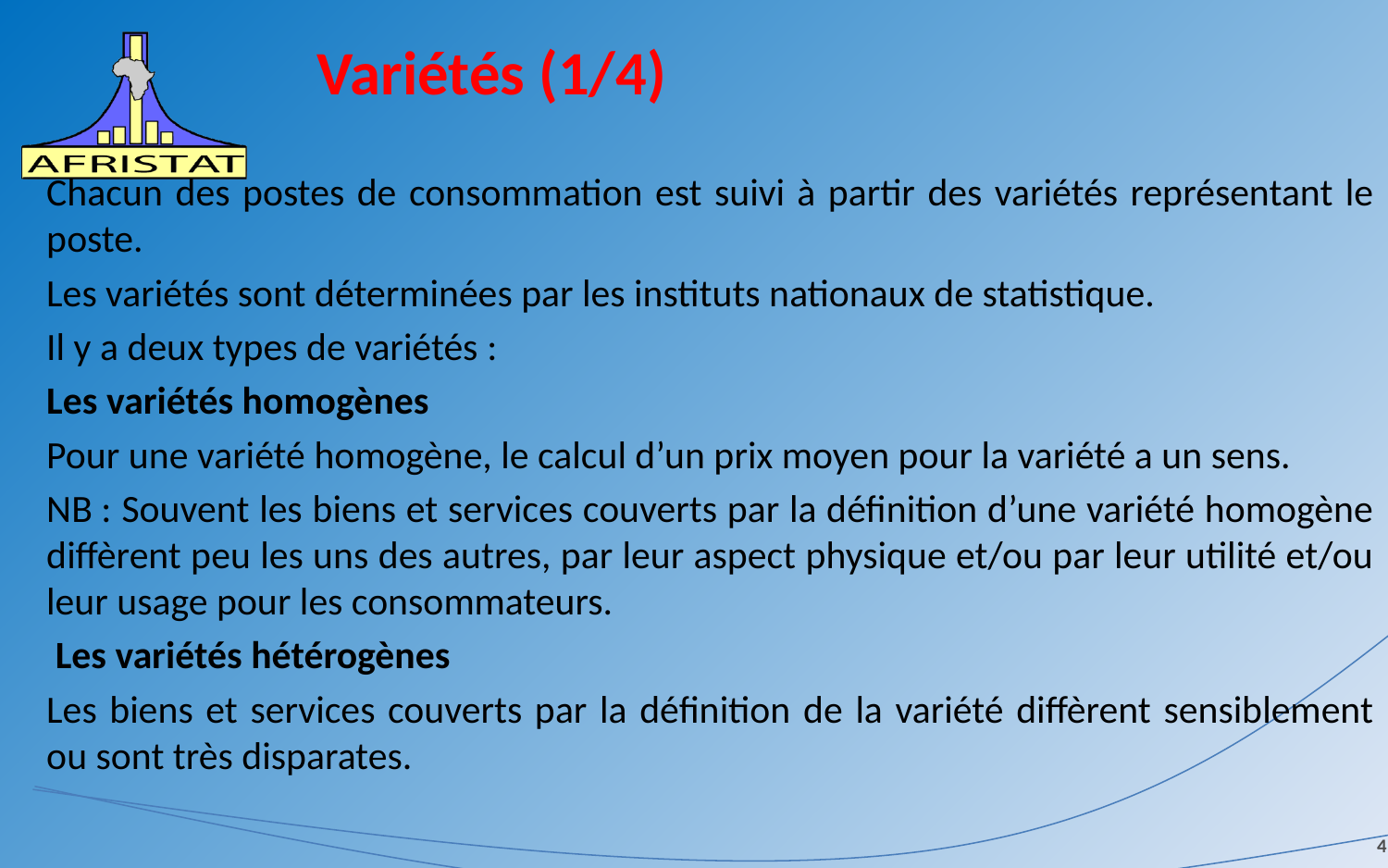

# Variétés (1/4)
Chacun des postes de consommation est suivi à partir des variétés représentant le poste.
Les variétés sont déterminées par les instituts nationaux de statistique.
Il y a deux types de variétés :
Les variétés homogènes
Pour une variété homogène, le calcul d’un prix moyen pour la variété a un sens.
NB : Souvent les biens et services couverts par la définition d’une variété homogène diffèrent peu les uns des autres, par leur aspect physique et/ou par leur utilité et/ou leur usage pour les consommateurs.
 Les variétés hétérogènes
Les biens et services couverts par la définition de la variété diffèrent sensiblement ou sont très disparates.

4